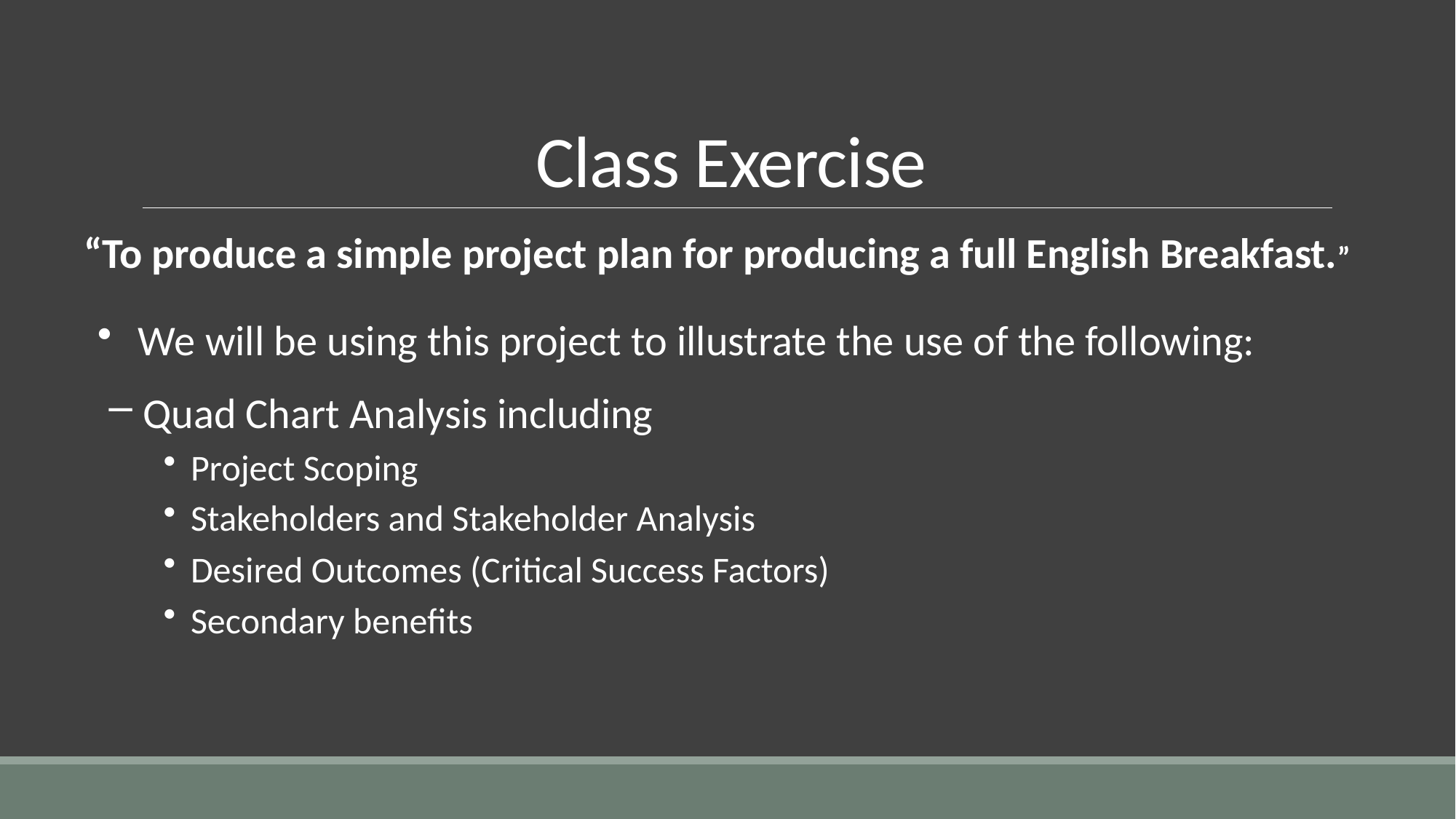

# Class Exercise
“To produce a simple project plan for producing a full English Breakfast.”
We will be using this project to illustrate the use of the following:

Quad Chart Analysis including
Project Scoping
Stakeholders and Stakeholder Analysis
Desired Outcomes (Critical Success Factors)
Secondary benefits